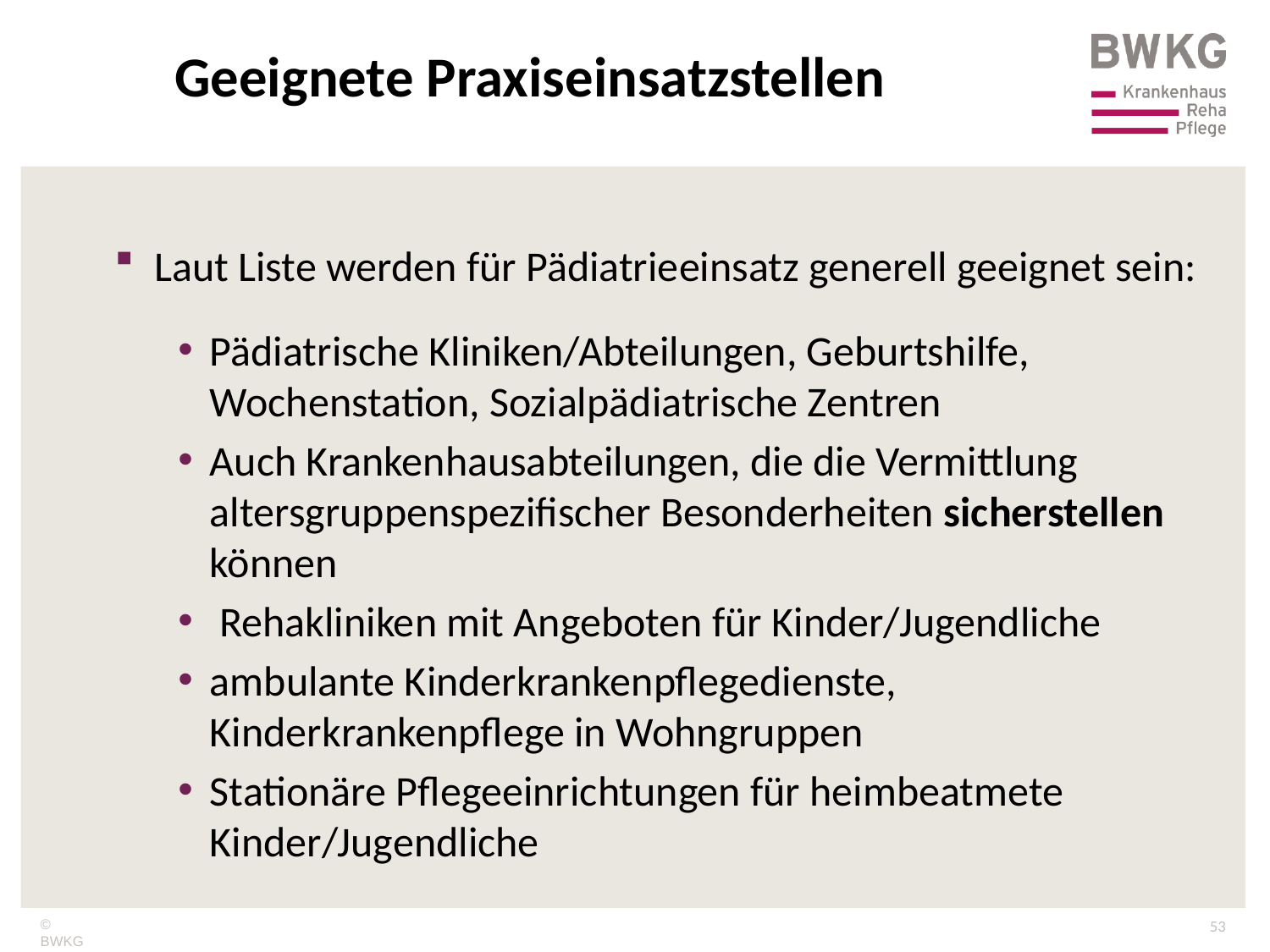

Geeignete Praxiseinsatzstellen

Laut Liste werden für Pädiatrieeinsatz generell geeignet sein:
Pädiatrische Kliniken/Abteilungen, Geburtshilfe, Wochenstation, Sozialpädiatrische Zentren
Auch Krankenhausabteilungen, die die Vermittlung altersgruppenspezifischer Besonderheiten sicherstellen können
 Rehakliniken mit Angeboten für Kinder/Jugendliche
ambulante Kinderkrankenpflegedienste, Kinderkrankenpflege in Wohngruppen
Stationäre Pflegeeinrichtungen für heimbeatmete Kinder/Jugendliche
53